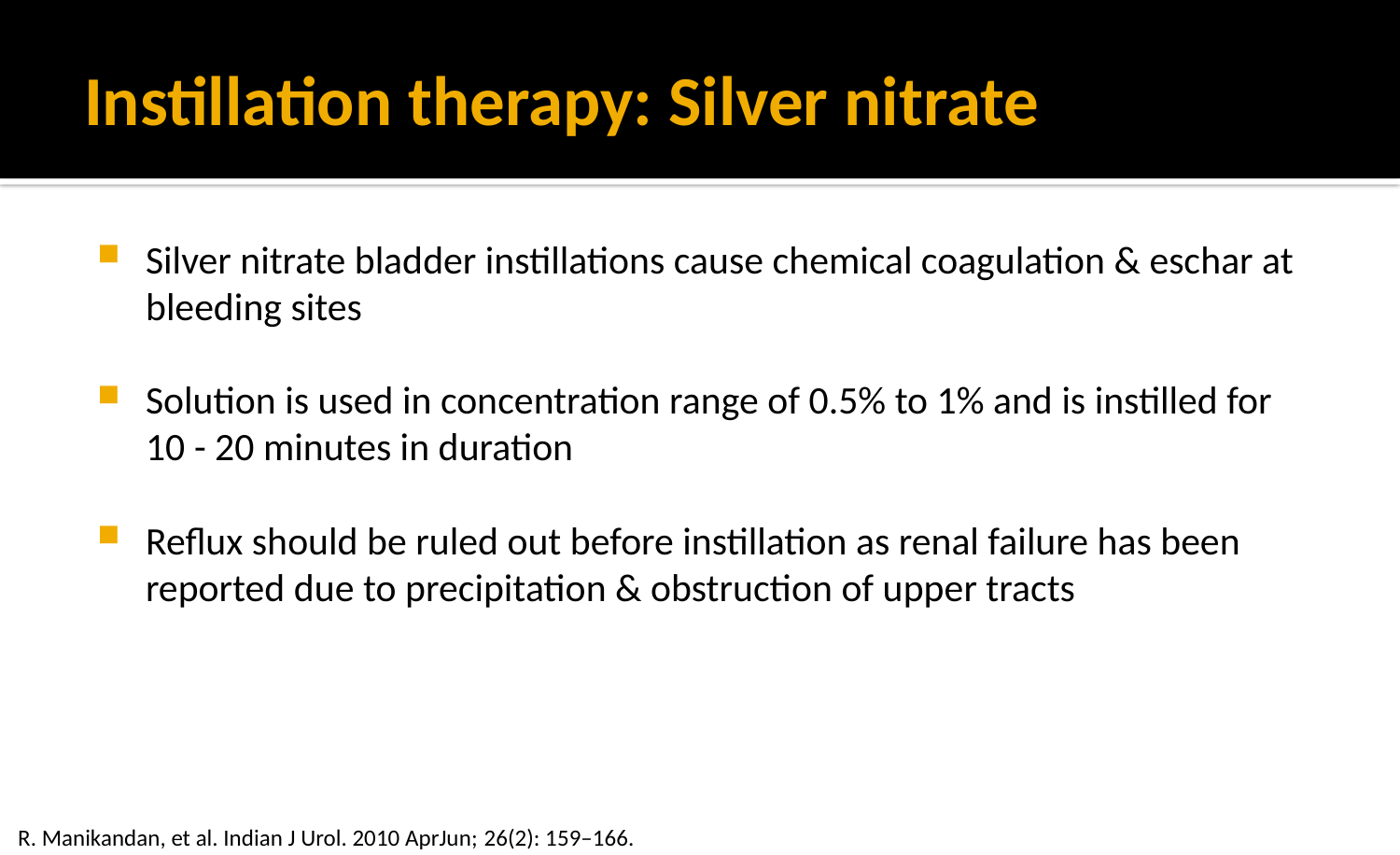

# Instillation therapy: Silver nitrate
Silver nitrate bladder instillations cause chemical coagulation & eschar at bleeding sites

Solution is used in concentration range of 0.5% to 1% and is instilled for 10 - 20 minutes in duration

Reflux should be ruled out before instillation as renal failure has been reported due to precipitation & obstruction of upper tracts
R. Manikandan, et al. Indian J Urol. 2010 AprJun; 26(2): 159–166.